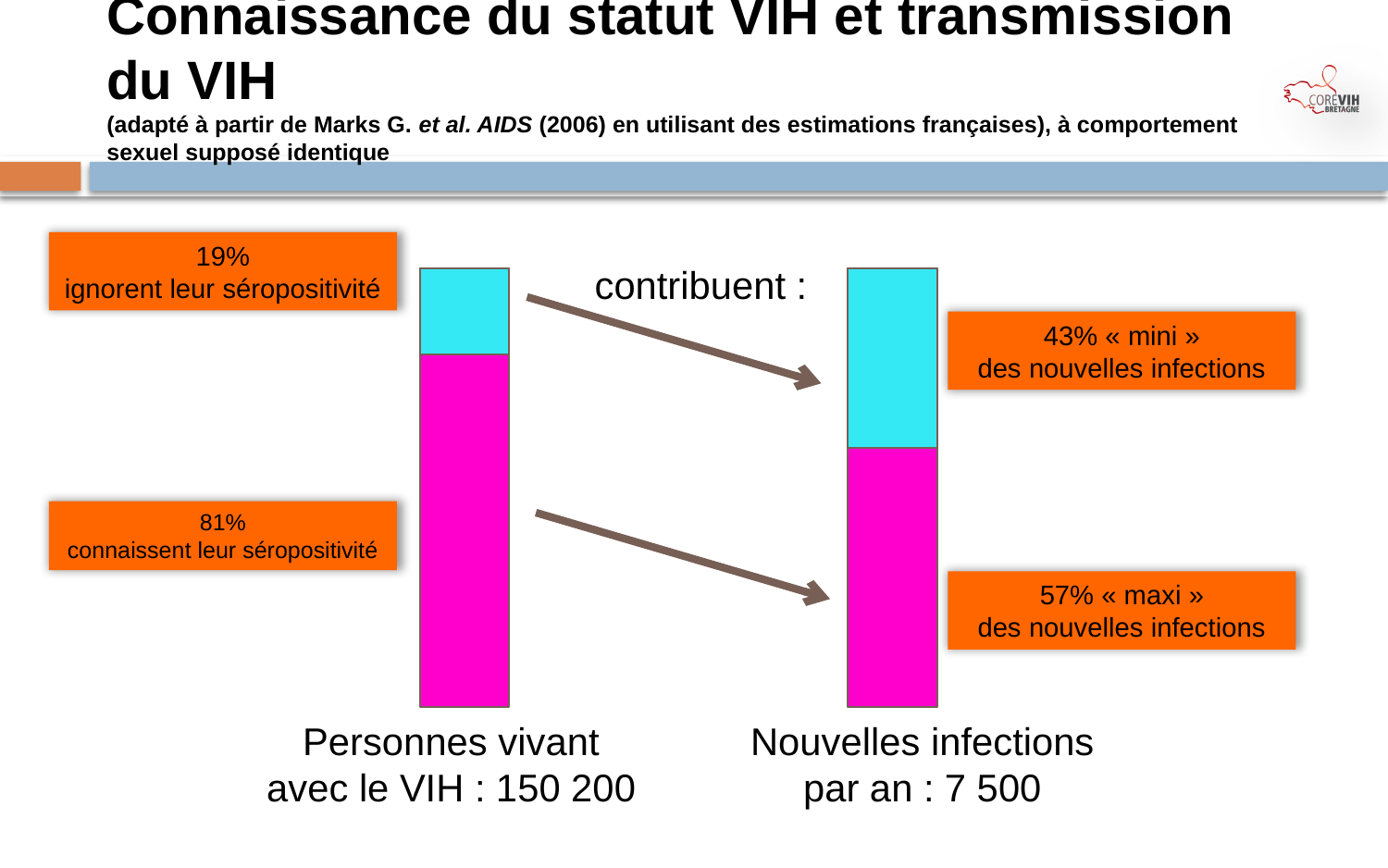

# Connaissance du statut VIH et transmission du VIH (adapté à partir de Marks G. et al. AIDS (2006) en utilisant des estimations françaises), à comportement sexuel supposé identique

19%
ignorent leur séropositivité
contribuent :

43% « mini »
des nouvelles infections
81%
connaissent leur séropositivité
57% « maxi »
des nouvelles infections
Personnes vivant avec le VIH : 150 200
Nouvelles infections par an : 7 500